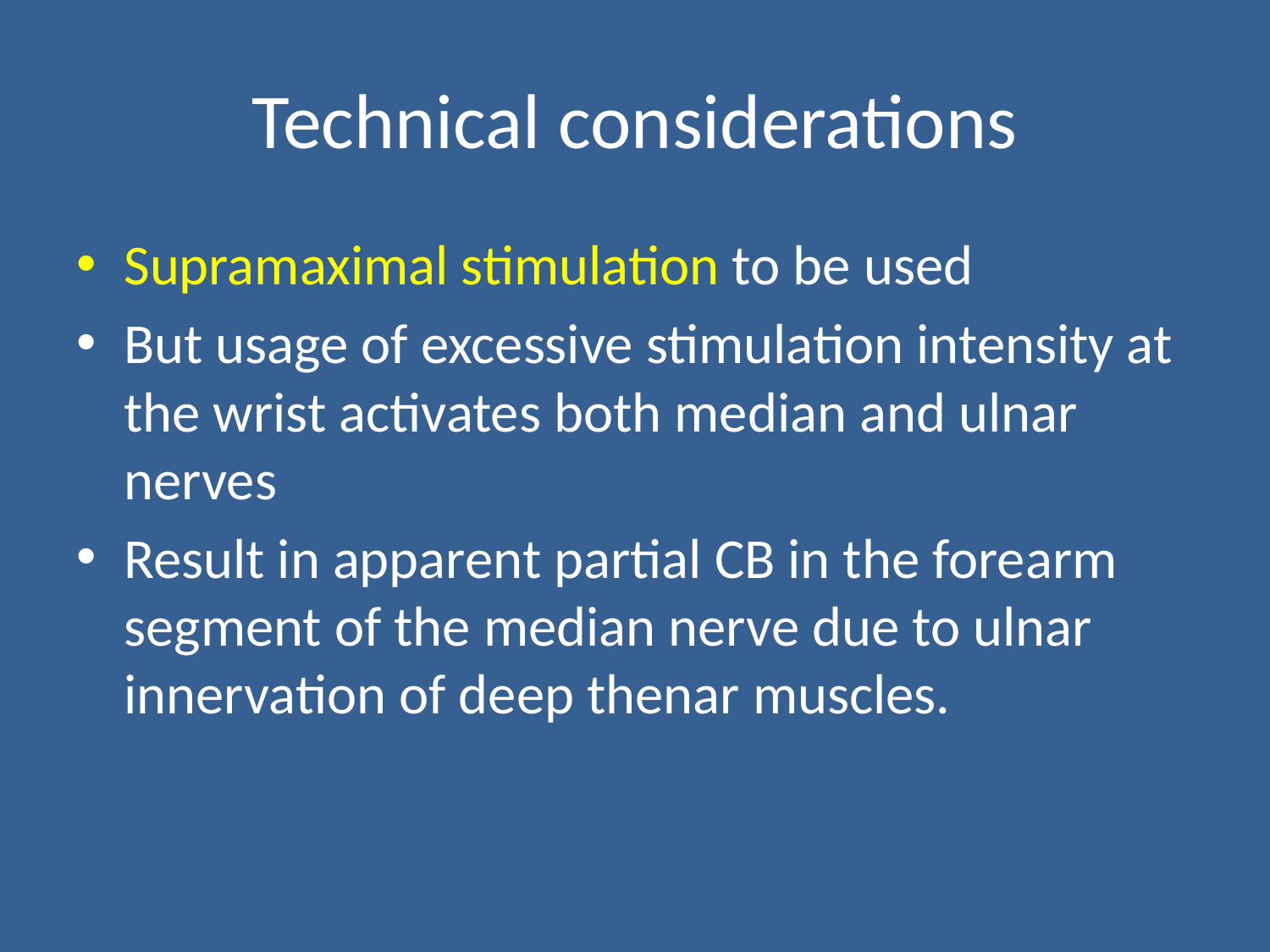

# Technical considerations
Supramaximal stimulation to be used
But usage of excessive stimulation intensity at the wrist activates both median and ulnar nerves
Result in apparent partial CB in the forearm segment of the median nerve due to ulnar innervation of deep thenar muscles.